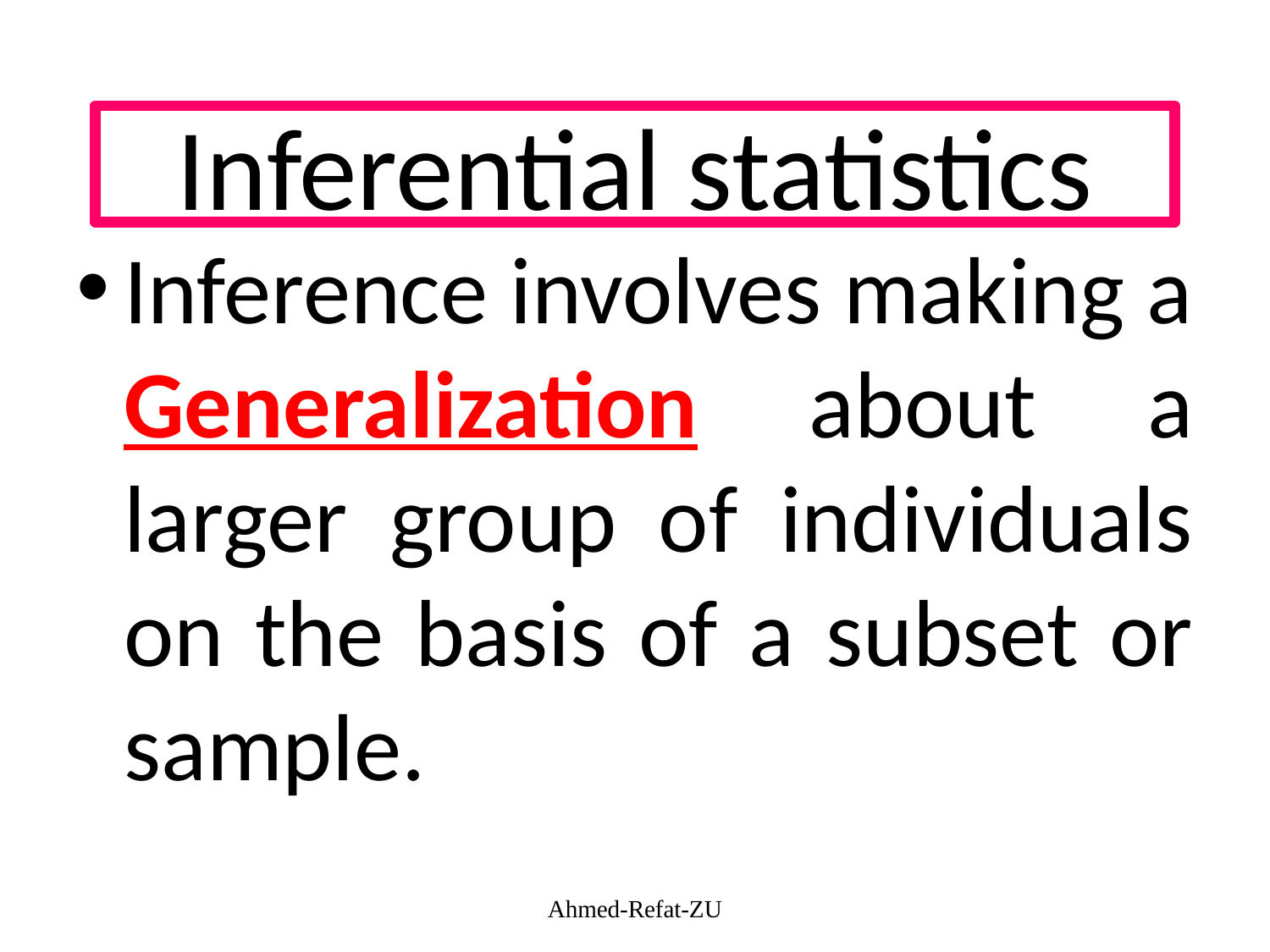

# Inferential statistics
Inference involves making a Generalization about a larger group of individuals on the basis of a subset or sample.
Ahmed-Refat-ZU